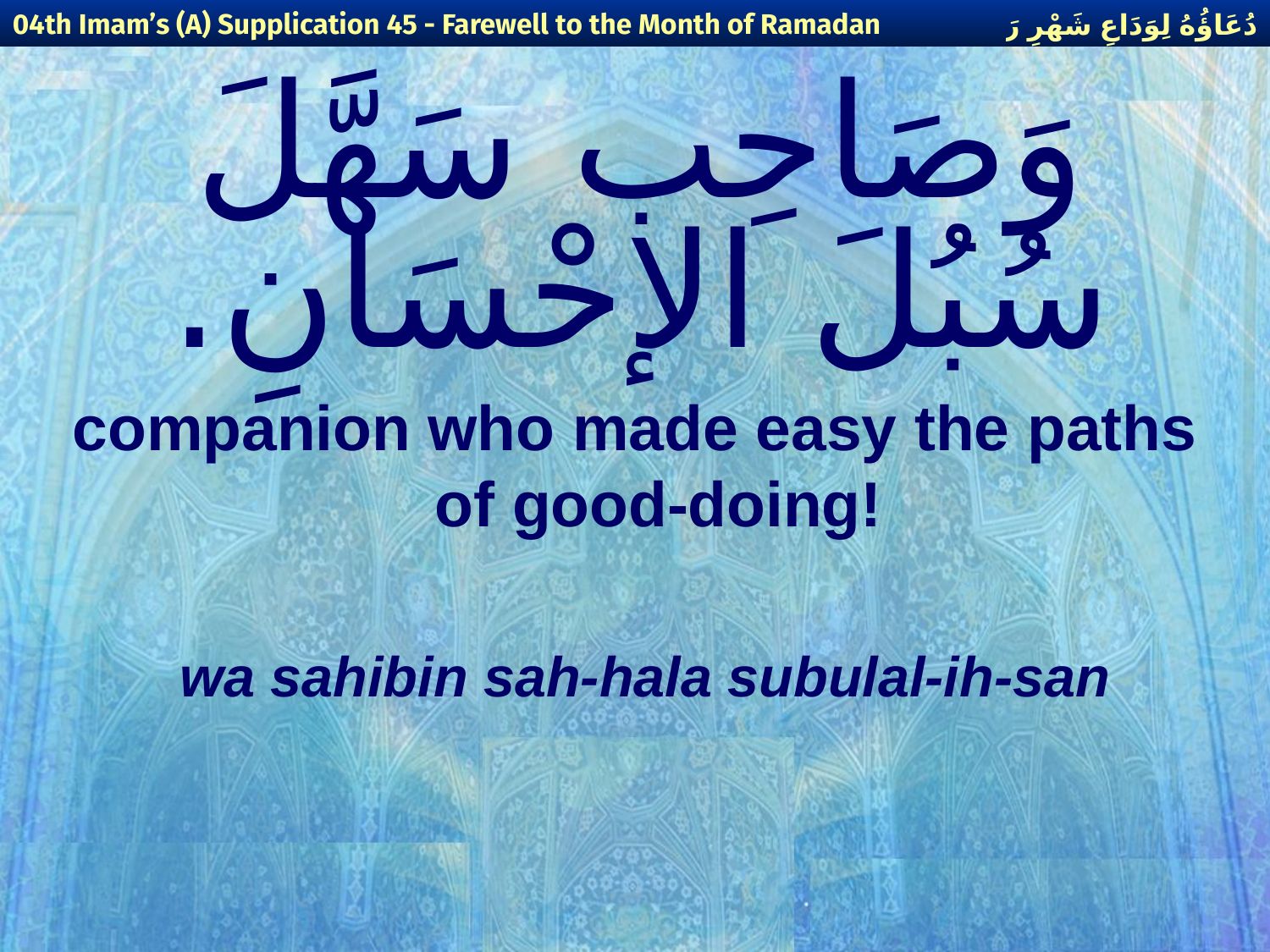

دُعَاؤُهُ لِوَدَاعِ شَهْرِ رَمَضَانَ
04th Imam’s (A) Supplication 45 - Farewell to the Month of Ramadan
# وَصَاحِب سَهَّلَ سُبُلَ الإحْسَانِ.
companion who made easy the paths of good-doing!
wa sahibin sah-hala subulal-ih-san